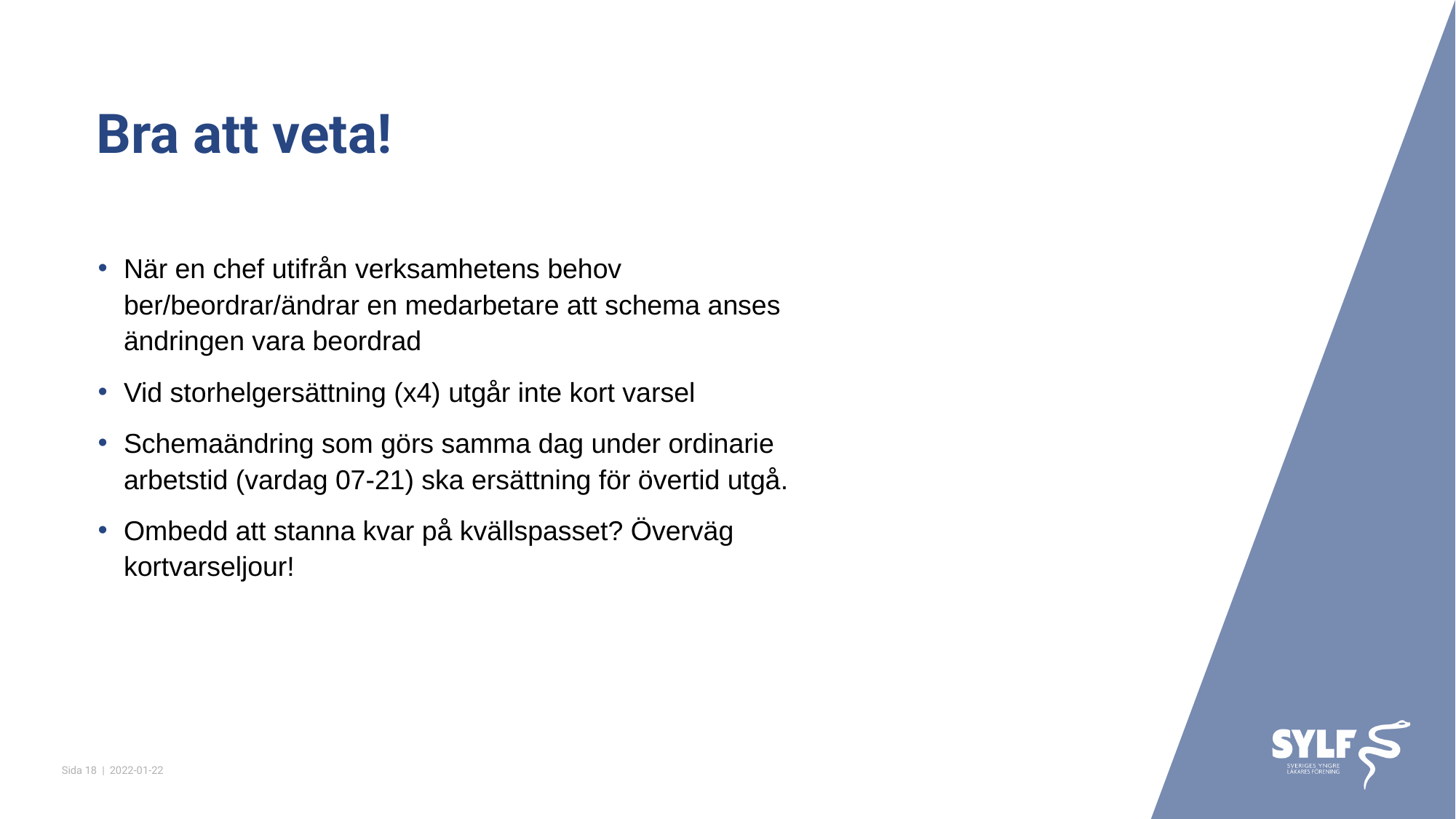

# Bra att veta!
När en chef utifrån verksamhetens behov ber/beordrar/ändrar en medarbetare att schema anses ändringen vara beordrad
Vid storhelgersättning (x4) utgår inte kort varsel
Schemaändring som görs samma dag under ordinarie arbetstid (vardag 07-21) ska ersättning för övertid utgå.
Ombedd att stanna kvar på kvällspasset? Överväg kortvarseljour!